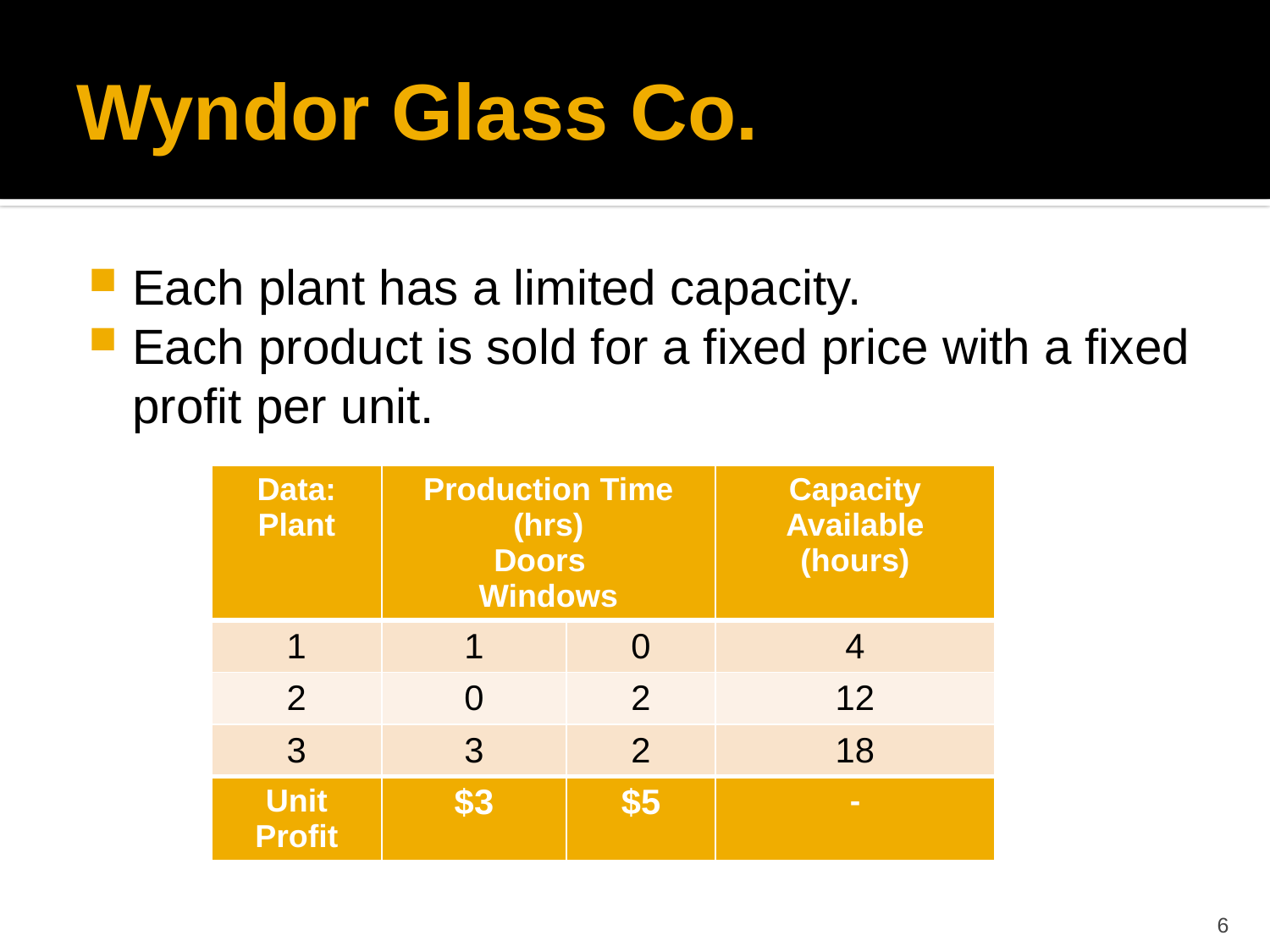

# Wyndor Glass Co.
Each plant has a limited capacity.
Each product is sold for a fixed price with a fixed profit per unit.
| Data: Plant | Production Time (hrs) Doors Windows |  | Capacity Available (hours) |
| --- | --- | --- | --- |
| 1 | 1 | 0 | 4 |
| 2 | 0 | 2 | 12 |
| 3 | 3 | 2 | 18 |
| Unit Profit | $3 | $5 | - |
6